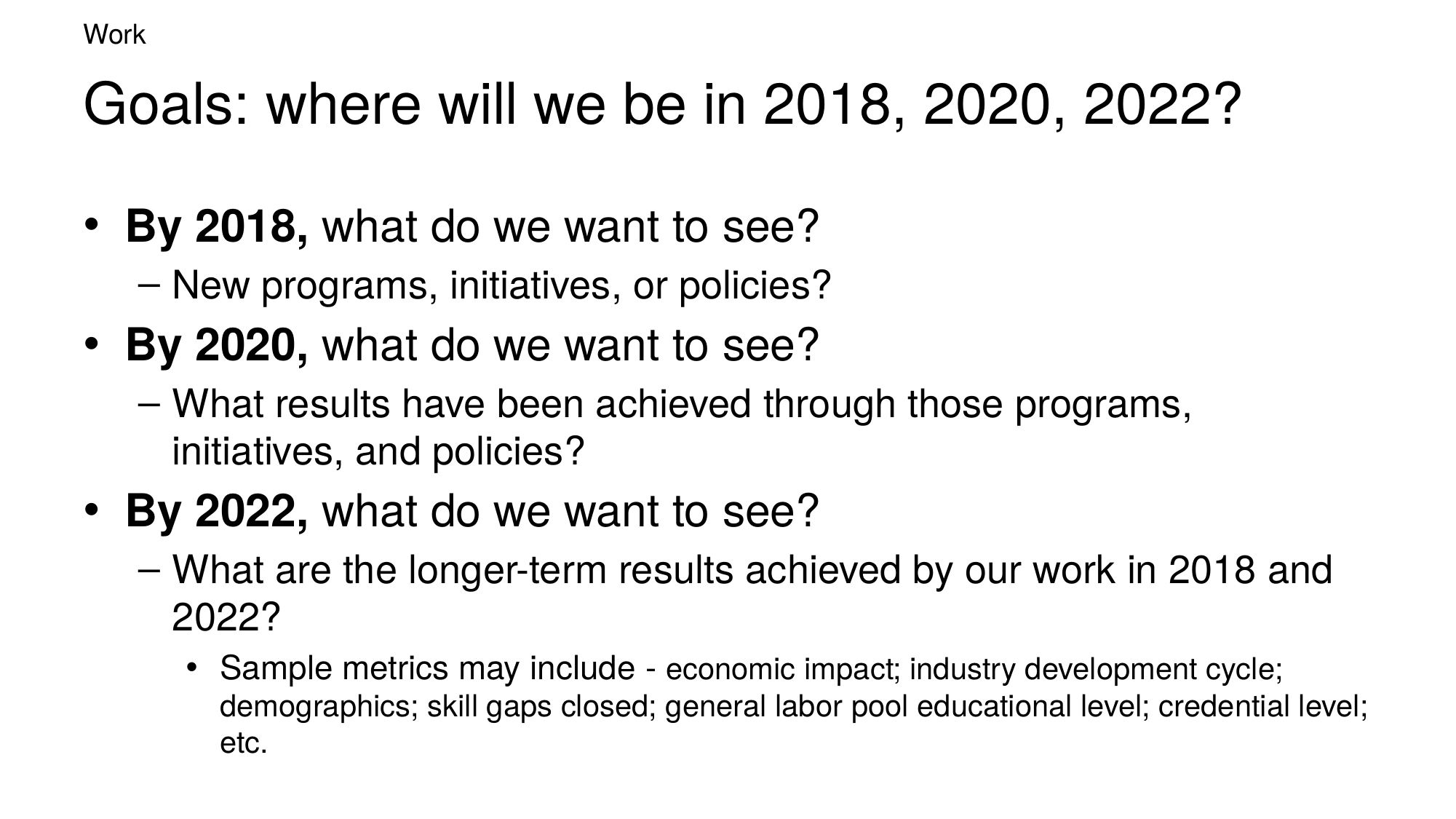

Work
# Goals: where will we be in 2018, 2020, 2022?
By 2018, what do we want to see?
New programs, initiatives, or policies?
By 2020, what do we want to see?
What results have been achieved through those programs, initiatives, and policies?
By 2022, what do we want to see?
What are the longer-term results achieved by our work in 2018 and 2022?
Sample metrics may include - economic impact; industry development cycle; demographics; skill gaps closed; general labor pool educational level; credential level; etc.